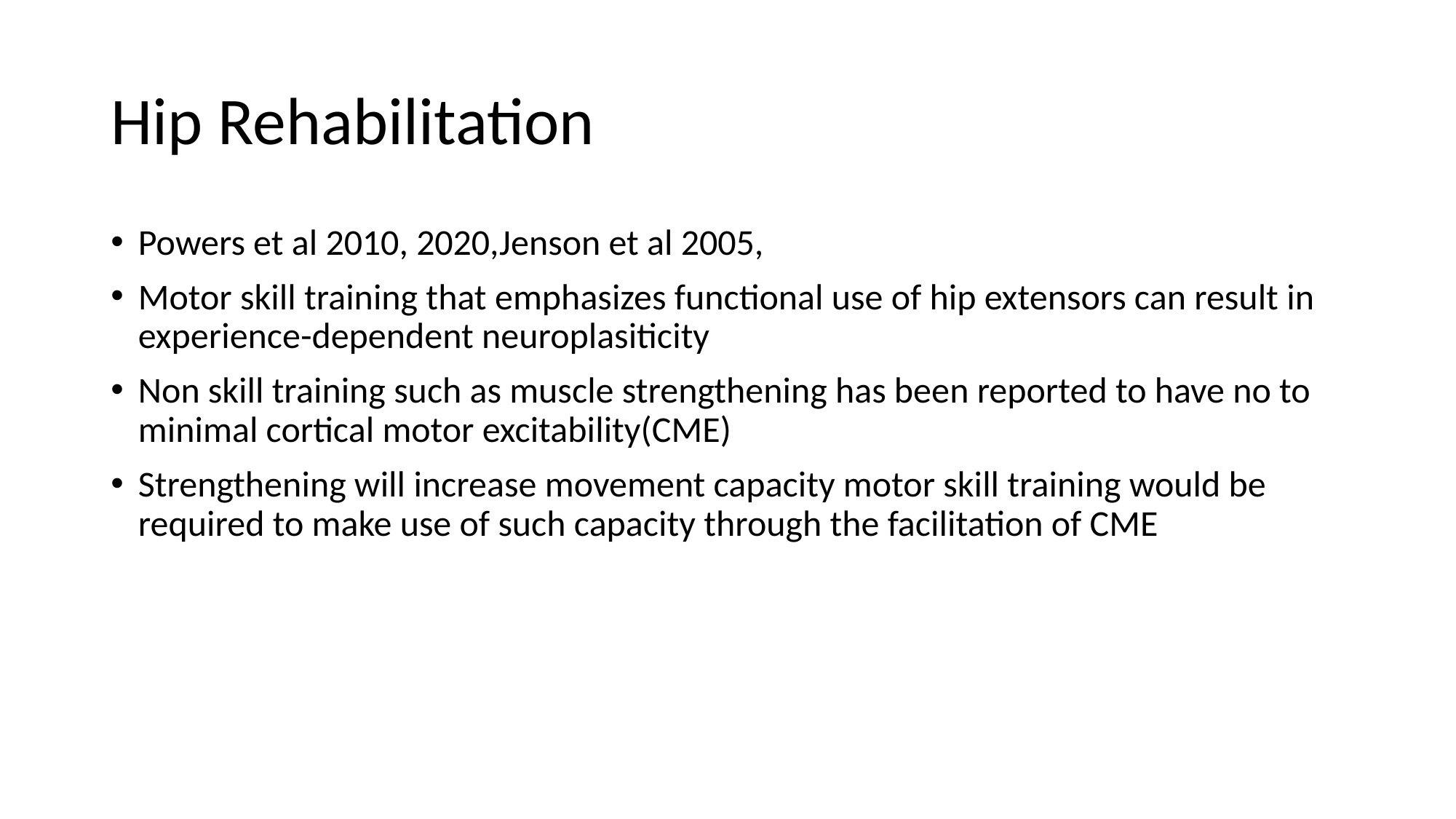

# Hip Rehabilitation
Powers et al 2010, 2020,Jenson et al 2005,
Motor skill training that emphasizes functional use of hip extensors can result in experience-dependent neuroplasiticity
Non skill training such as muscle strengthening has been reported to have no to minimal cortical motor excitability(CME)
Strengthening will increase movement capacity motor skill training would be required to make use of such capacity through the facilitation of CME